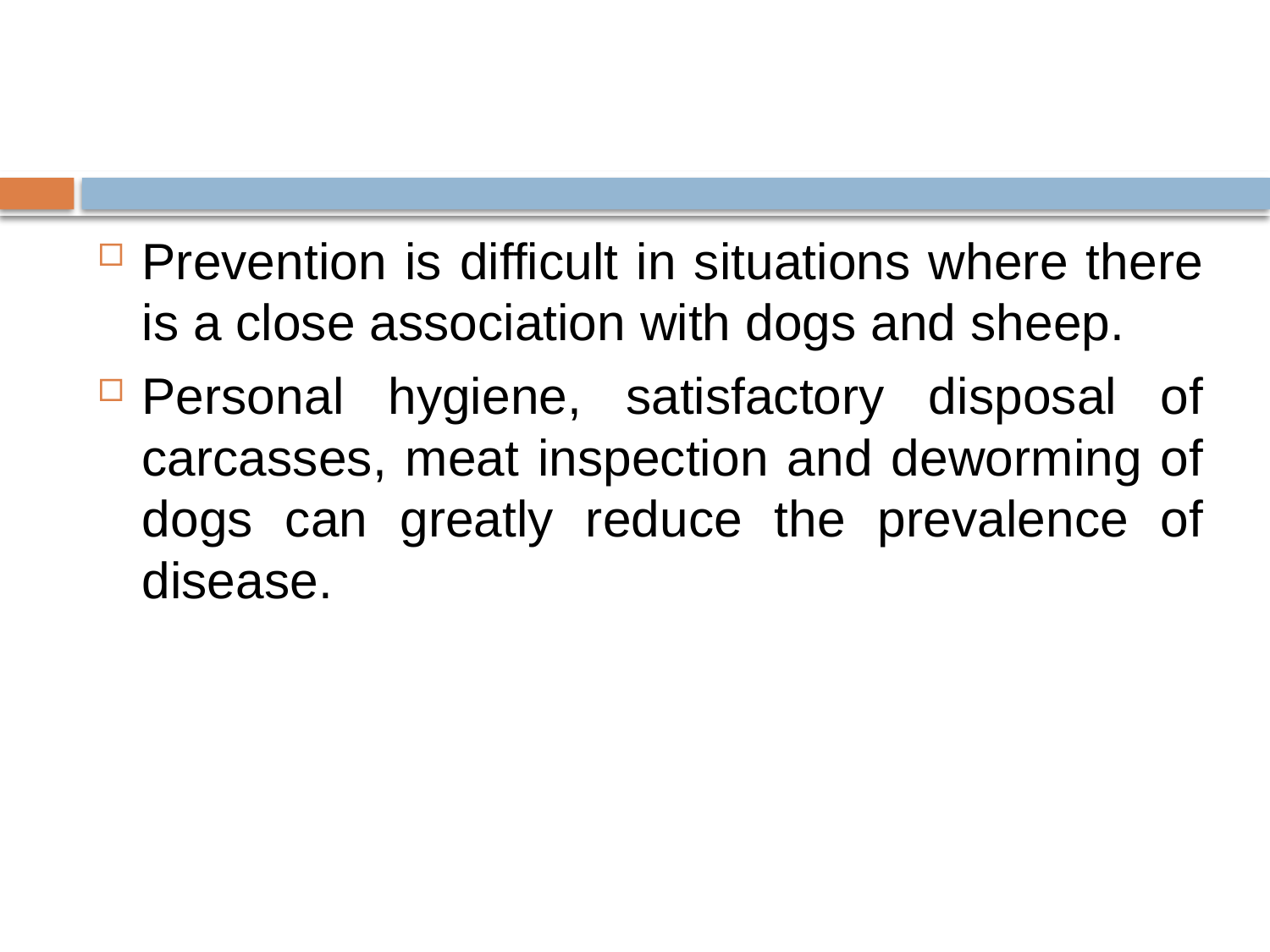

#
Prevention is difficult in situations where there is a close association with dogs and sheep.
Personal hygiene, satisfactory disposal of carcasses, meat inspection and deworming of dogs can greatly reduce the prevalence of disease.